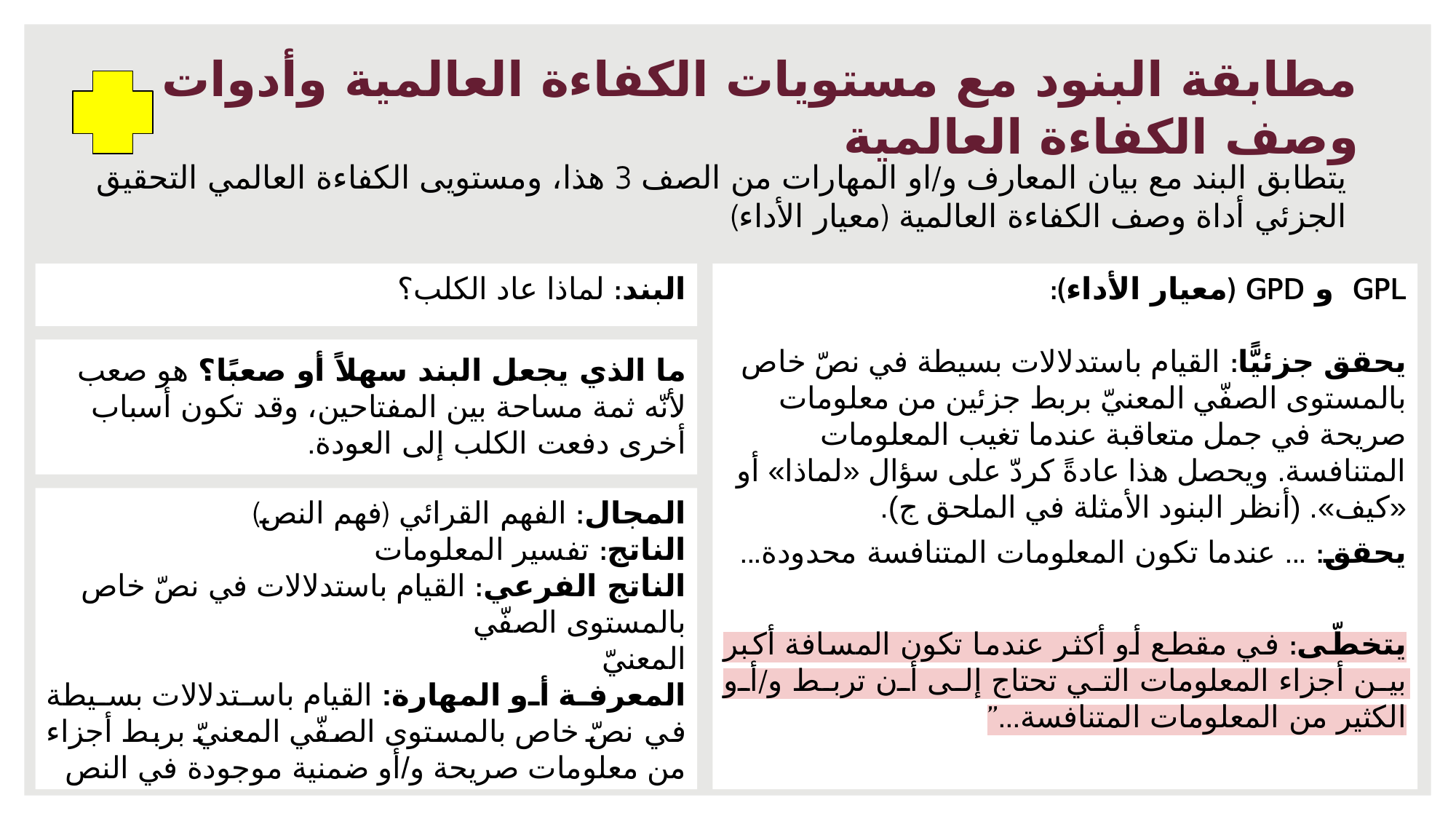

# مطابقة البنود مع مستويات الكفاءة العالمية وأدوات وصف الكفاءة العالمية
يتطابق البند مع بيان المعارف و/او المهارات من الصف 3 هذا، ومستويى الكفاءة العالمي التحقيق الجزئي أداة وصف الكفاءة العالمية (معيار الأداء)
البند: لماذا عاد الكلب؟
GPL  و GPD (معيار الأداء):

يحقق جزئيًّا: القيام باستدلالات بسيطة في نصّ خاص بالمستوى الصفّي المعنيّ بربط جزئين من معلومات صريحة في جمل متعاقبة عندما تغيب المعلومات المتنافسة. ويحصل هذا عادةً كردّ على سؤال «لماذا» أو «كيف». (أنظر البنود الأمثلة في الملحق ج).
يحقق: ... عندما تكون المعلومات المتنافسة محدودة...

يتخطّى: في مقطع أو أكثر عندما تكون المسافة أكبر بين أجزاء المعلومات التي تحتاج إلى أن تربط و/أو الكثير من المعلومات المتنافسة...”
ما الذي يجعل البند سهلاً أو صعبًا؟ هو صعب لأنّه ثمة مساحة بين المفتاحين، وقد تكون أسباب أخرى دفعت الكلب إلى العودة.
المجال: الفهم القرائي (فهم النص)
الناتج: تفسير المعلومات
الناتج الفرعي: القيام باستدلالات في نصّ خاص بالمستوى الصفّي
المعنيّ
المعرفة أو المهارة: القيام باستدلالات بسيطة في نصّ خاص بالمستوى الصفّي المعنيّ بربط أجزاء من معلومات صريحة و/أو ضمنية موجودة في النص